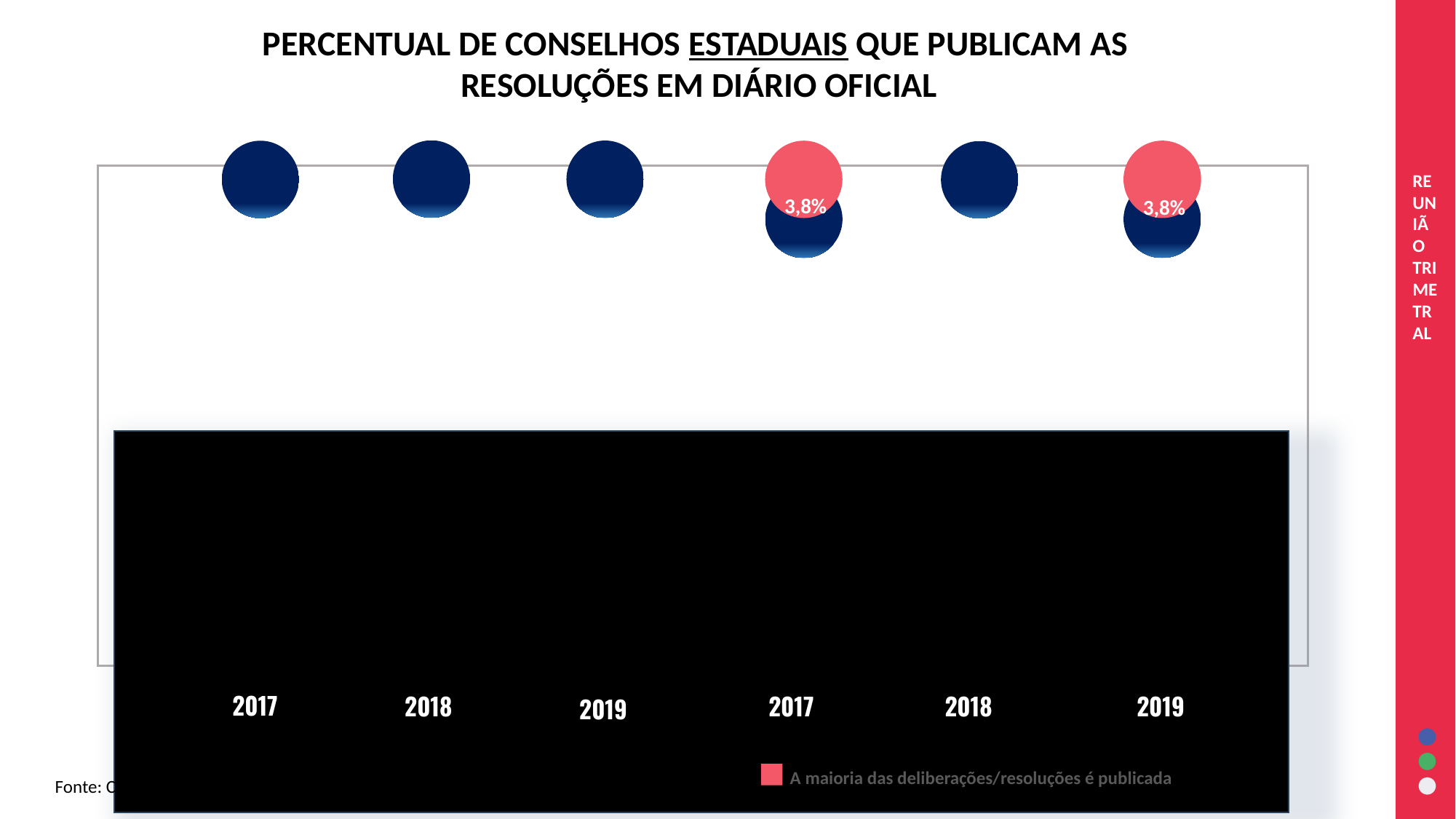

PERCENTUAL DE CONSELHOS ESTADUAIS QUE PUBLICAM AS
RESOLUÇÕES EM DIÁRIO OFICIAL

REUNIÃO TRIMETRAL

3,8%
3,8%
11,21%
100%
100%
100%
96,20%
100%
96,20%

2017
2018
2017
2018
2019
2019

Todas as deliberações/resoluções são publicada

A maioria das deliberações/resoluções é publicada
Fonte: Censo SUAS/SNAS/MDS